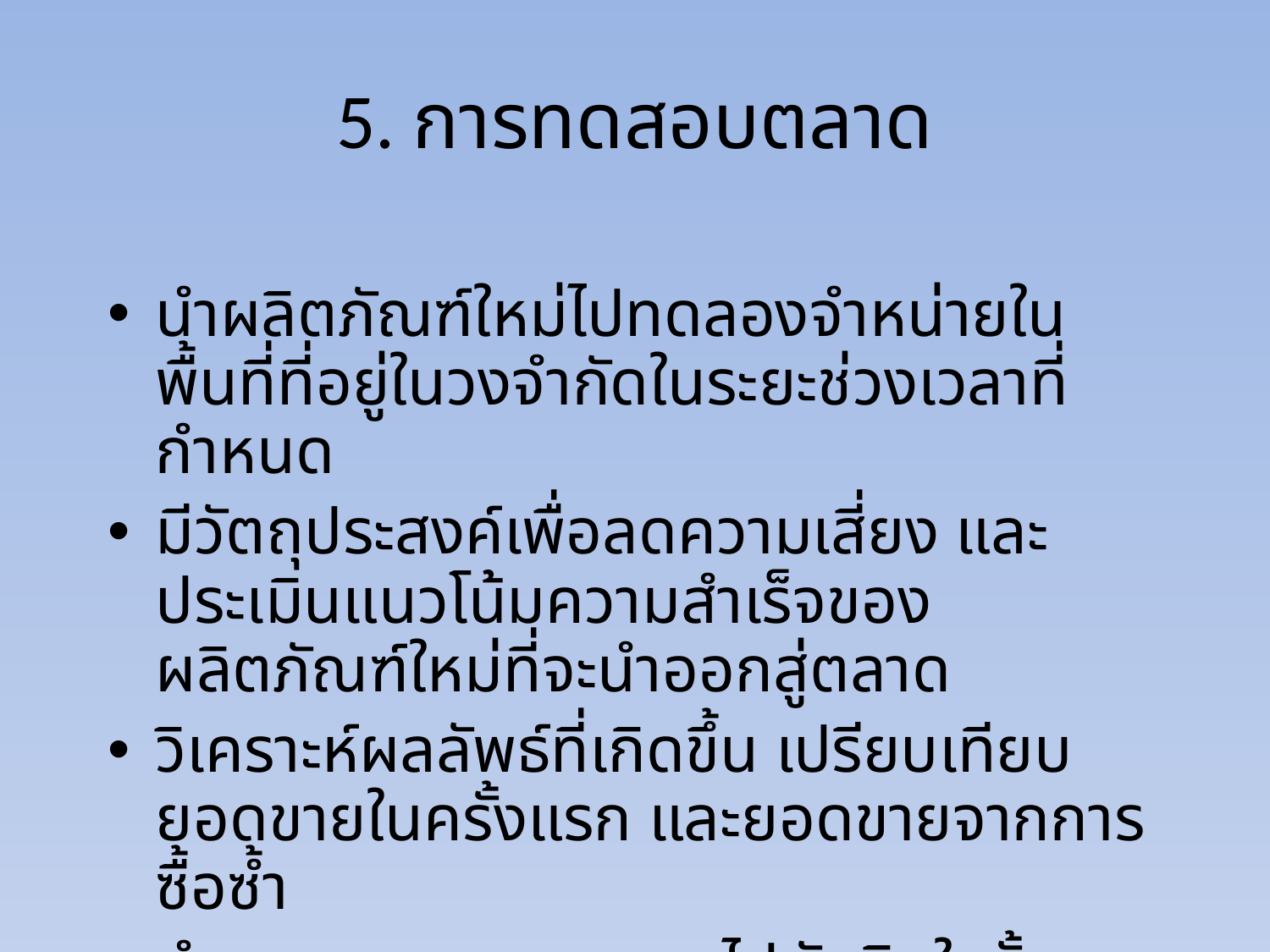

# 5. การทดสอบตลาด
นำผลิตภัณฑ์ใหม่ไปทดลองจำหน่ายในพื้นที่ที่อยู่ในวงจำกัดในระยะช่วงเวลาที่กำหนด
มีวัตถุประสงค์เพื่อลดความเสี่ยง และประเมินแนวโน้มความสำเร็จของผลิตภัณฑ์ใหม่ที่จะนำออกสู่ตลาด
วิเคราะห์ผลลัพธ์ที่เกิดขึ้น เปรียบเทียบยอดขายในครั้งแรก และยอดขายจากการซื้อซ้ำ
นำผลการทดสอบตลาดไปตัดสินใจขั้นสุดท้ายว่าจะออก
ผลิตภัณฑ์ใหม่หรือไม่